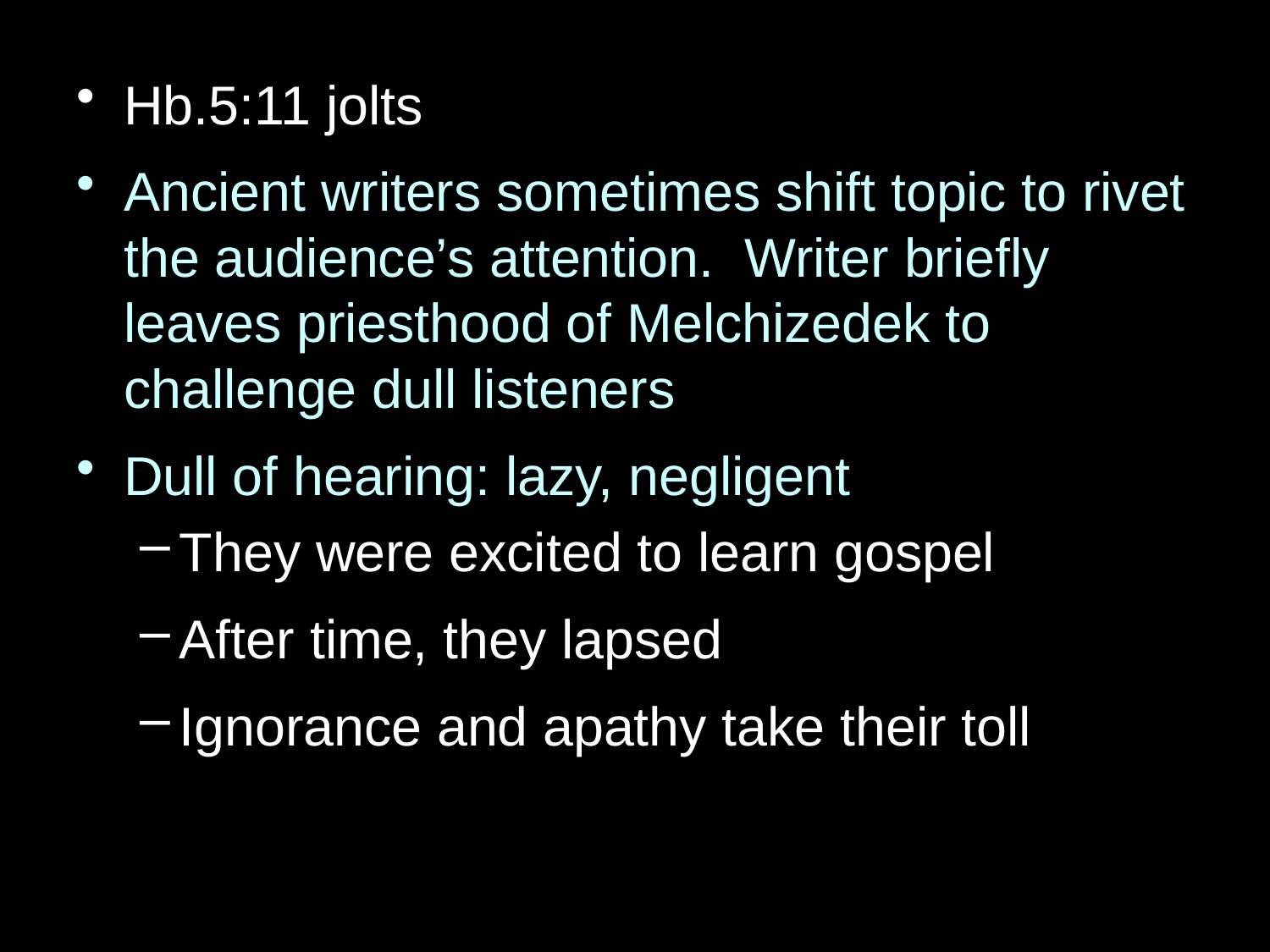

Hb.5:11 jolts
Ancient writers sometimes shift topic to rivet the audience’s attention.  Writer briefly leaves priesthood of Melchizedek to challenge dull listeners
Dull of hearing: lazy, negligent
They were excited to learn gospel
After time, they lapsed
Ignorance and apathy take their toll